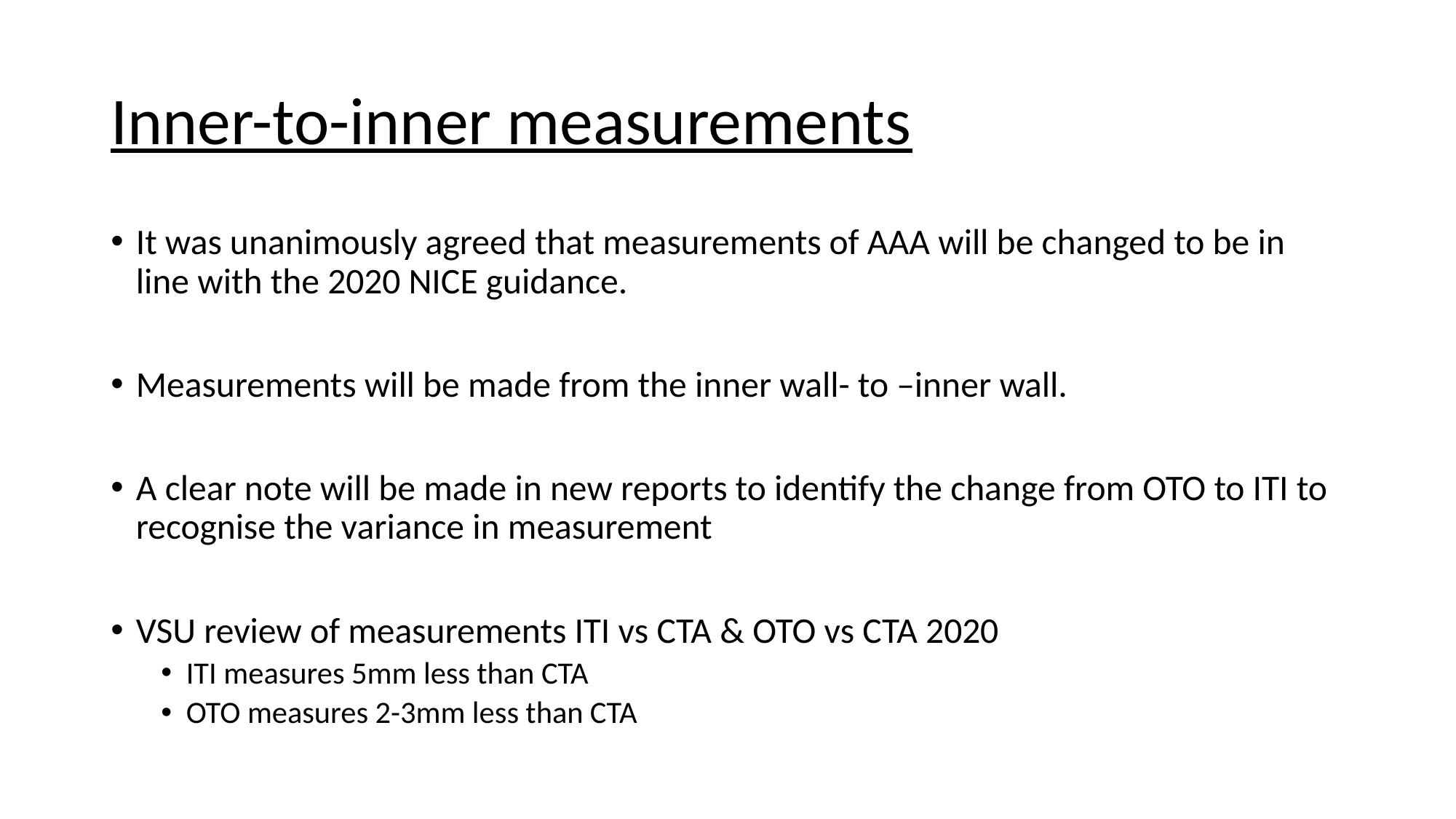

# Inner-to-inner measurements
It was unanimously agreed that measurements of AAA will be changed to be in line with the 2020 NICE guidance.

Measurements will be made from the inner wall- to –inner wall.

A clear note will be made in new reports to identify the change from OTO to ITI to recognise the variance in measurement

VSU review of measurements ITI vs CTA & OTO vs CTA 2020
ITI measures 5mm less than CTA
OTO measures 2-3mm less than CTA